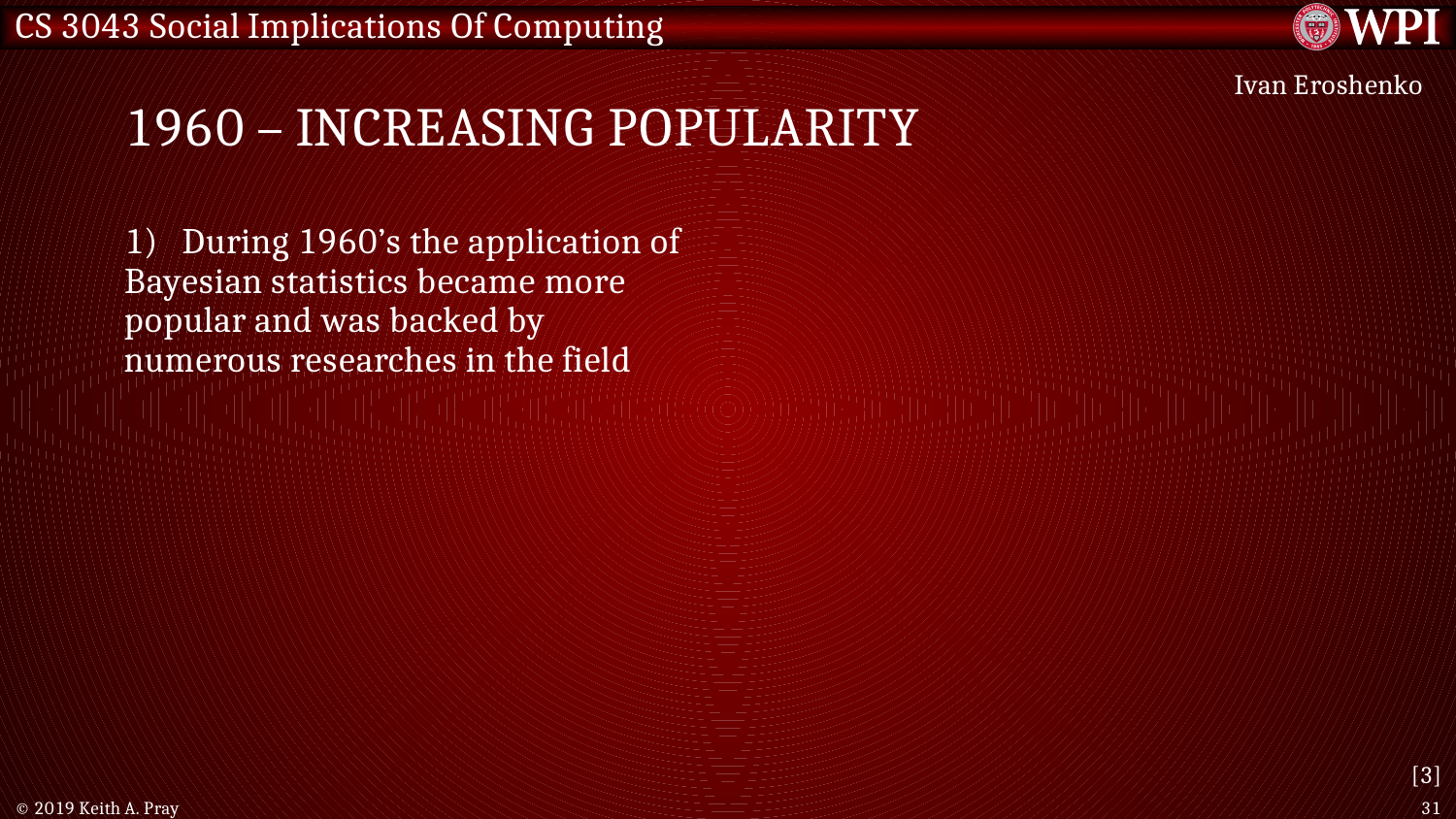

# 1960 – increasing popularity
Ivan Eroshenko
1)   During 1960’s the application of Bayesian statistics became more popular and was backed by numerous researches in the field
[3]
© 2019 Keith A. Pray
31